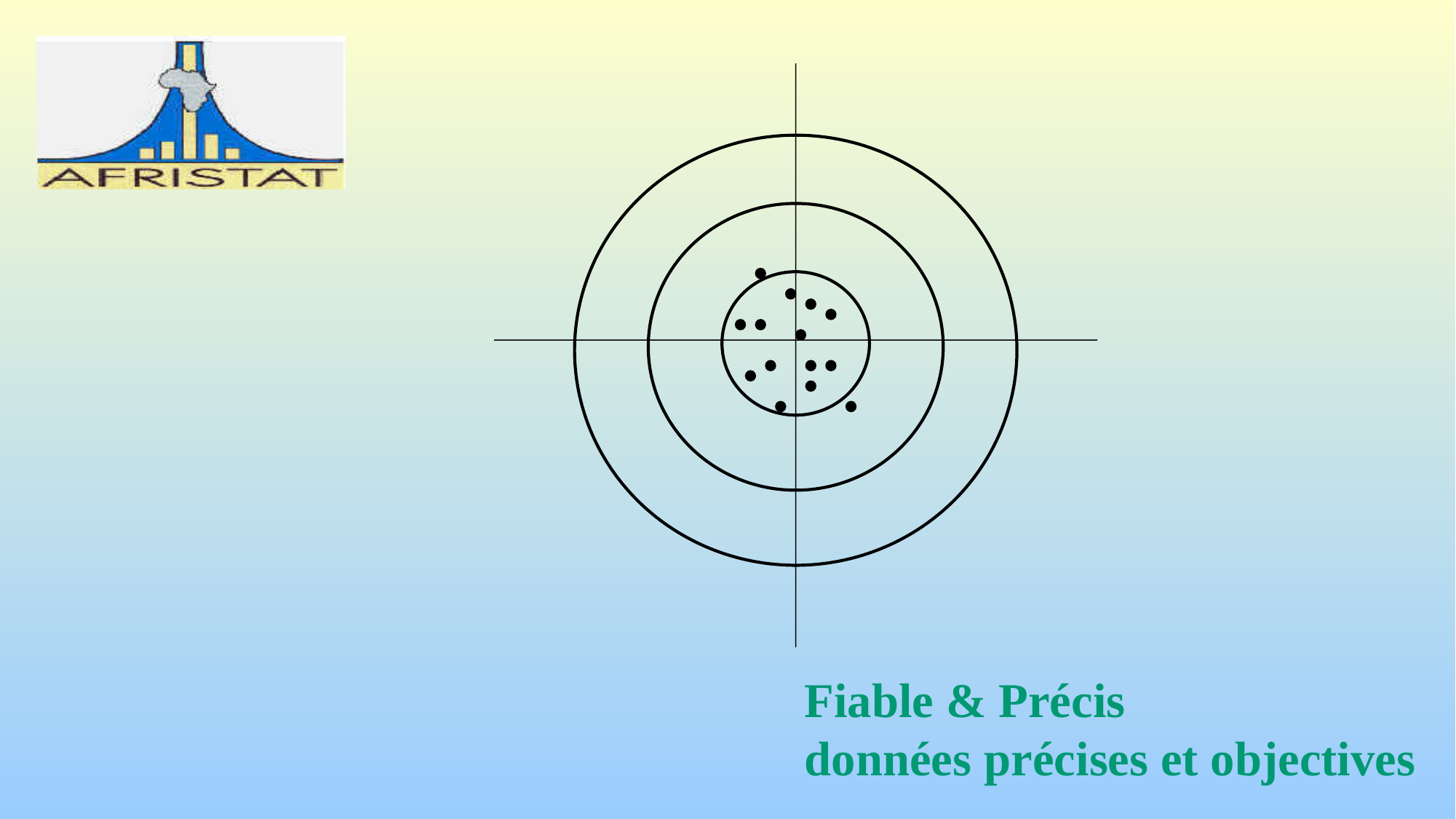

# Fiable & Précis données précises et objectives